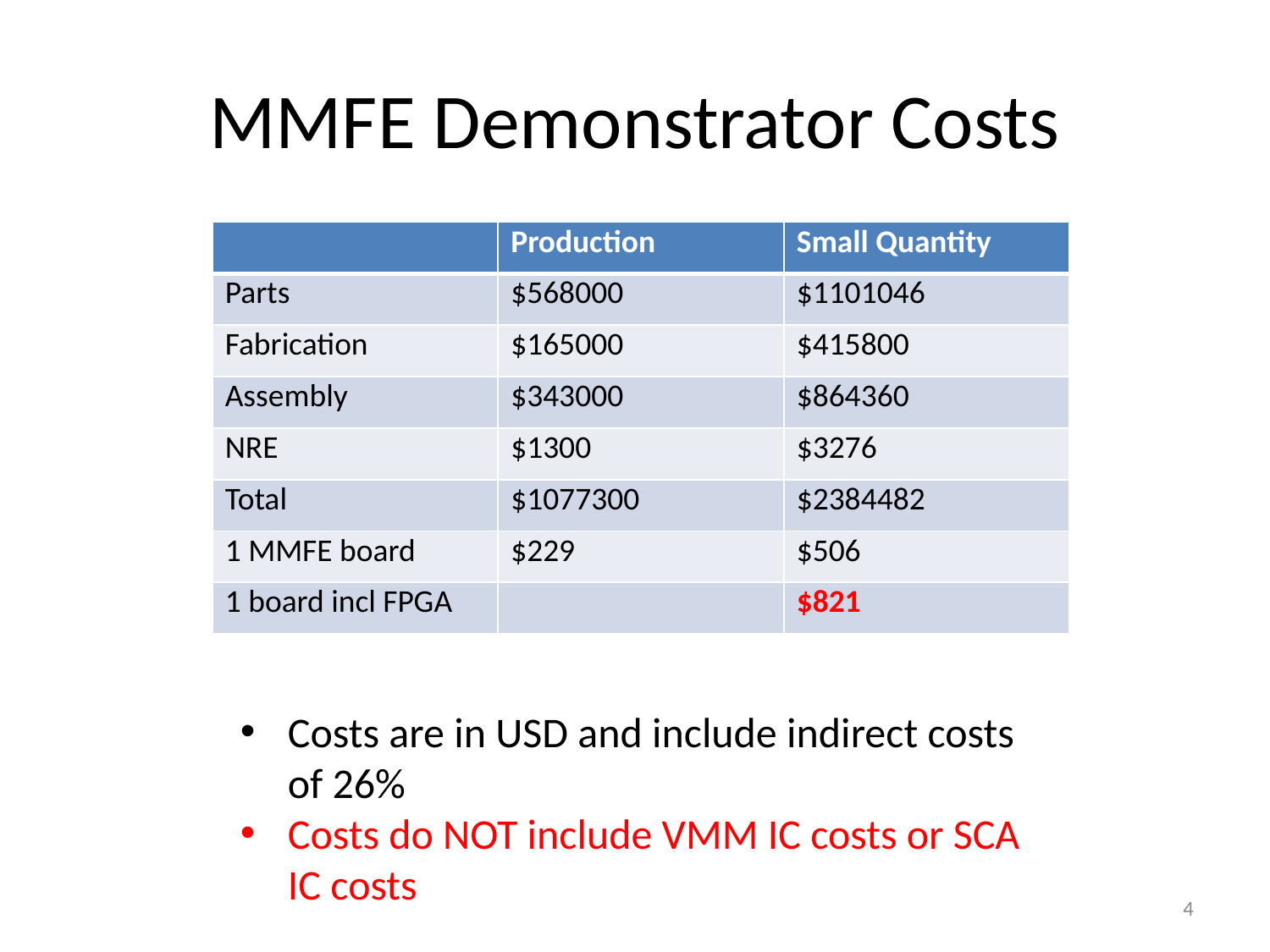

# MMFE Demonstrator Costs
|  | Production | Small Quantity |
| --- | --- | --- |
| Parts | $568000 | $1101046 |
| Fabrication | $165000 | $415800 |
| Assembly | $343000 | $864360 |
| NRE | $1300 | $3276 |
| Total | $1077300 | $2384482 |
| 1 MMFE board | $229 | $506 |
| 1 board incl FPGA |  | $821 |
Costs are in USD and include indirect costs of 26%
Costs do NOT include VMM IC costs or SCA IC costs

4